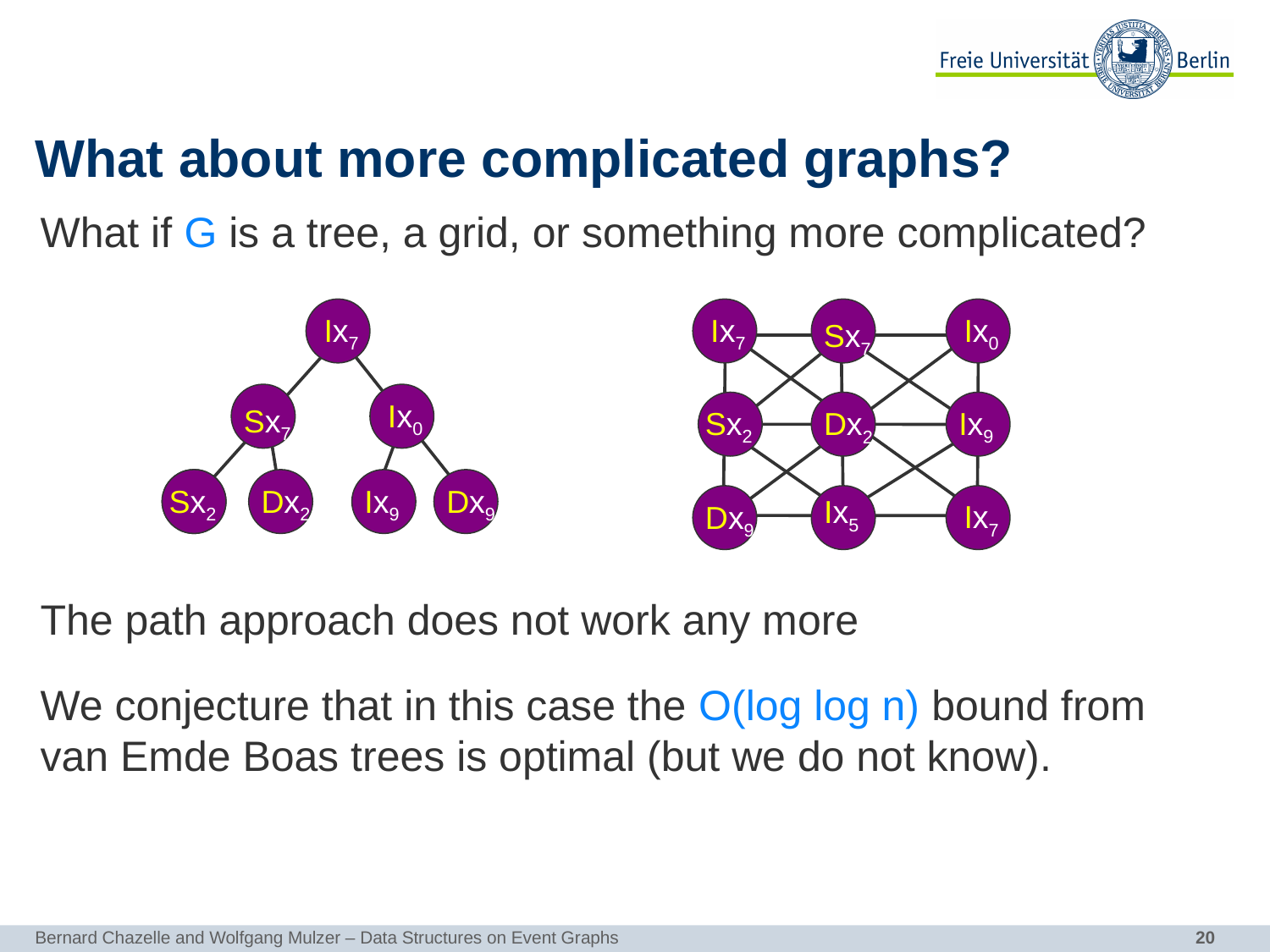

# What about more complicated graphs?
What if G is a tree, a grid, or something more complicated?

Ix7

Ix7

Sx7

Ix0

Sx7

Ix0

Sx2

Dx2

Ix9

Sx2

Sx2

Dx2

Ix9

Dx9

Dx9

Ix5

Ix7

The path approach does not work any more
We conjecture that in this case the O(log log n) bound from van Emde Boas trees is optimal (but we do not know).
Bernard Chazelle and Wolfgang Mulzer – Data Structures on Event Graphs